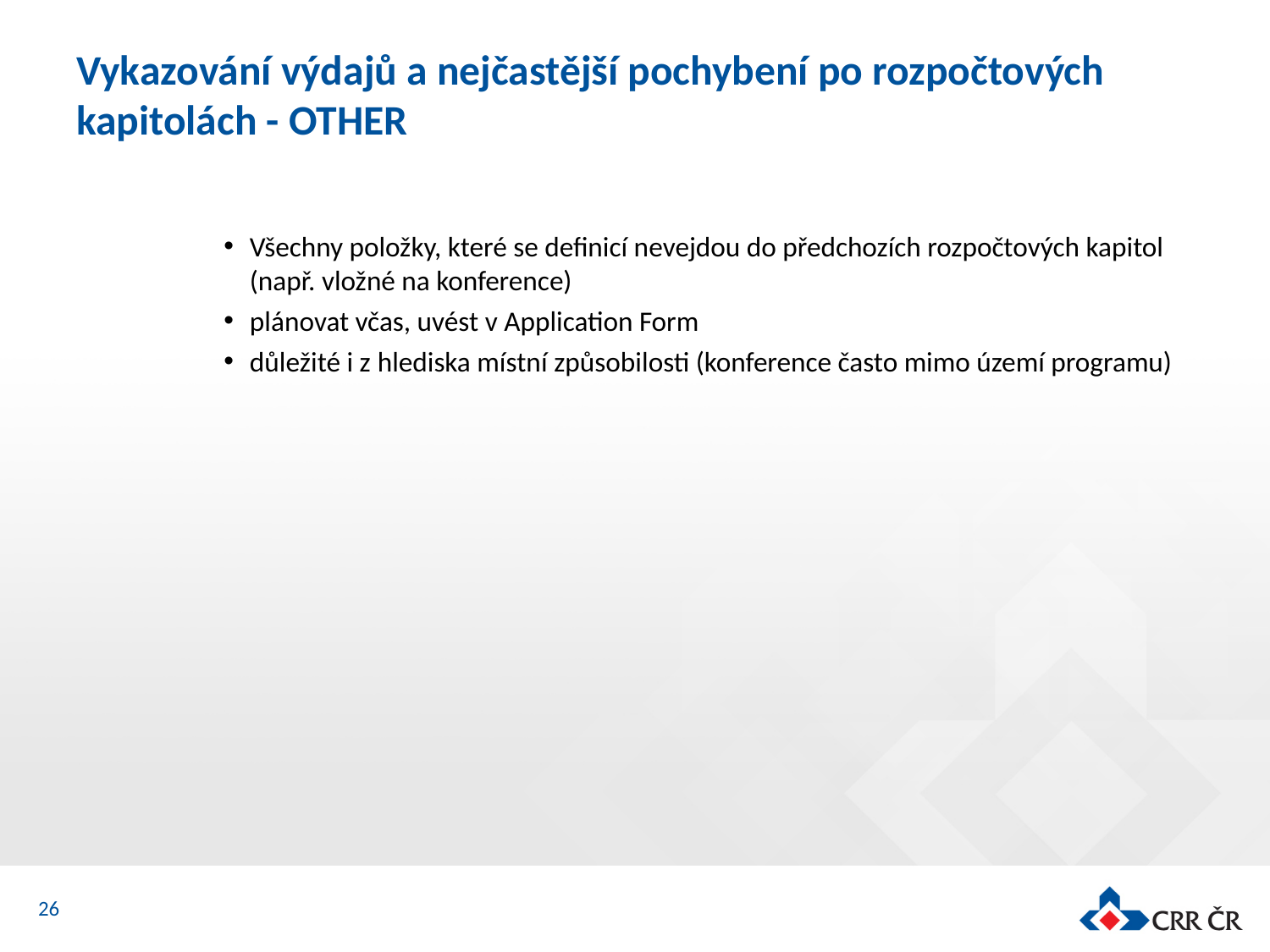

# Vykazování výdajů a nejčastější pochybení po rozpočtových kapitolách - OTHER

Všechny položky, které se definicí nevejdou do předchozích rozpočtových kapitol (např. vložné na konference)
plánovat včas, uvést v Application Form
důležité i z hlediska místní způsobilosti (konference často mimo území programu)
26